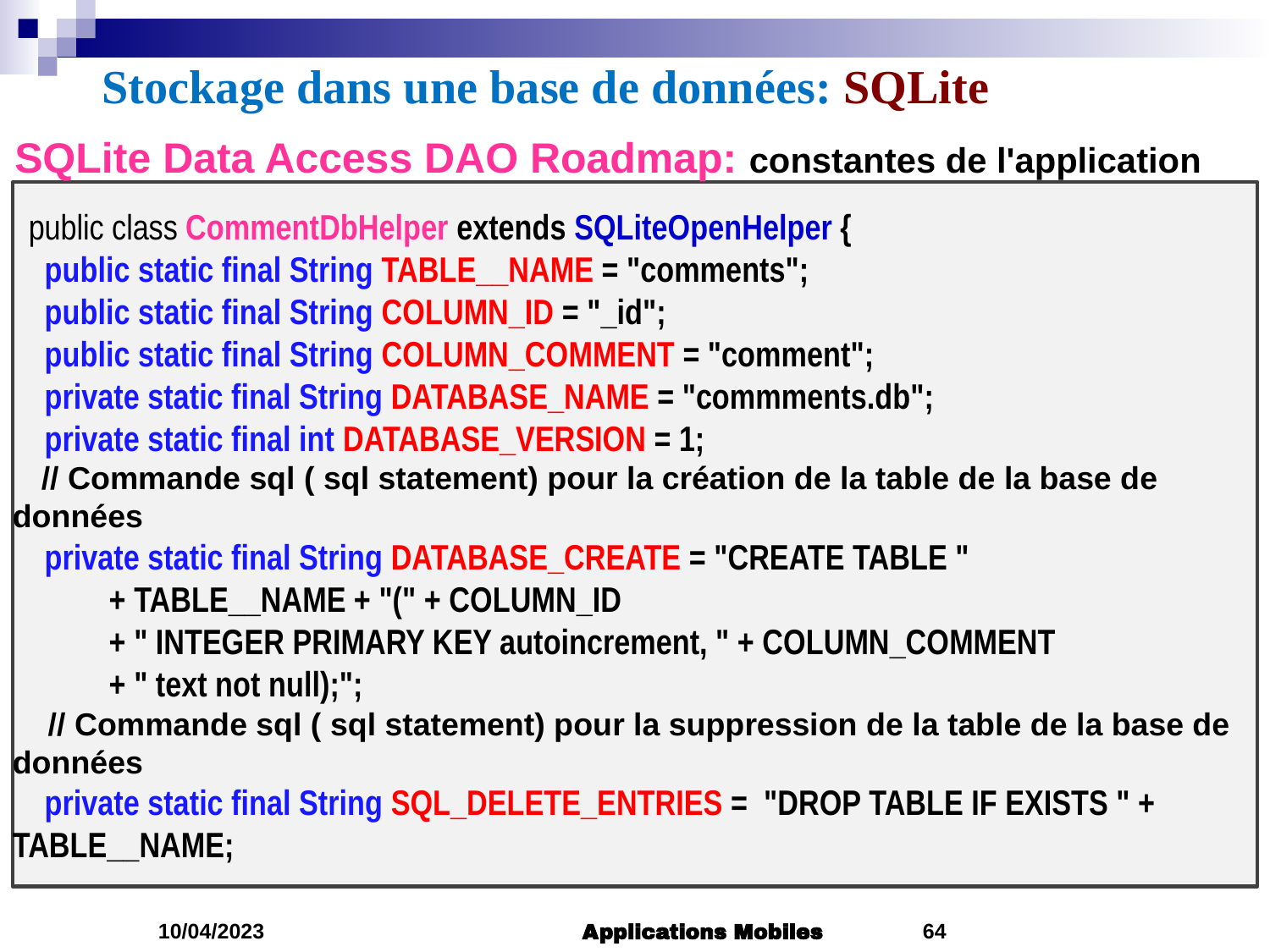

# Stockage dans une base de données: SQLite
SQLite Data Access DAO Roadmap: constantes de l'application
  public class CommentDbHelper extends SQLiteOpenHelper {
    public static final String TABLE__NAME = "comments";
    public static final String COLUMN_ID = "_id";
    public static final String COLUMN_COMMENT = "comment";
    private static final String DATABASE_NAME = "commments.db";
    private static final int DATABASE_VERSION = 1;
    // Commande sql ( sql statement) pour la création de la table de la base de données
    private static final String DATABASE_CREATE = "CREATE TABLE "
            + TABLE__NAME + "(" + COLUMN_ID
            + " INTEGER PRIMARY KEY autoincrement, " + COLUMN_COMMENT
            + " text not null);";
    // Commande sql ( sql statement) pour la suppression de la table de la base de données
    private static final String SQL_DELETE_ENTRIES =  "DROP TABLE IF EXISTS " + TABLE__NAME;
10/04/2023
Applications Mobiles
64